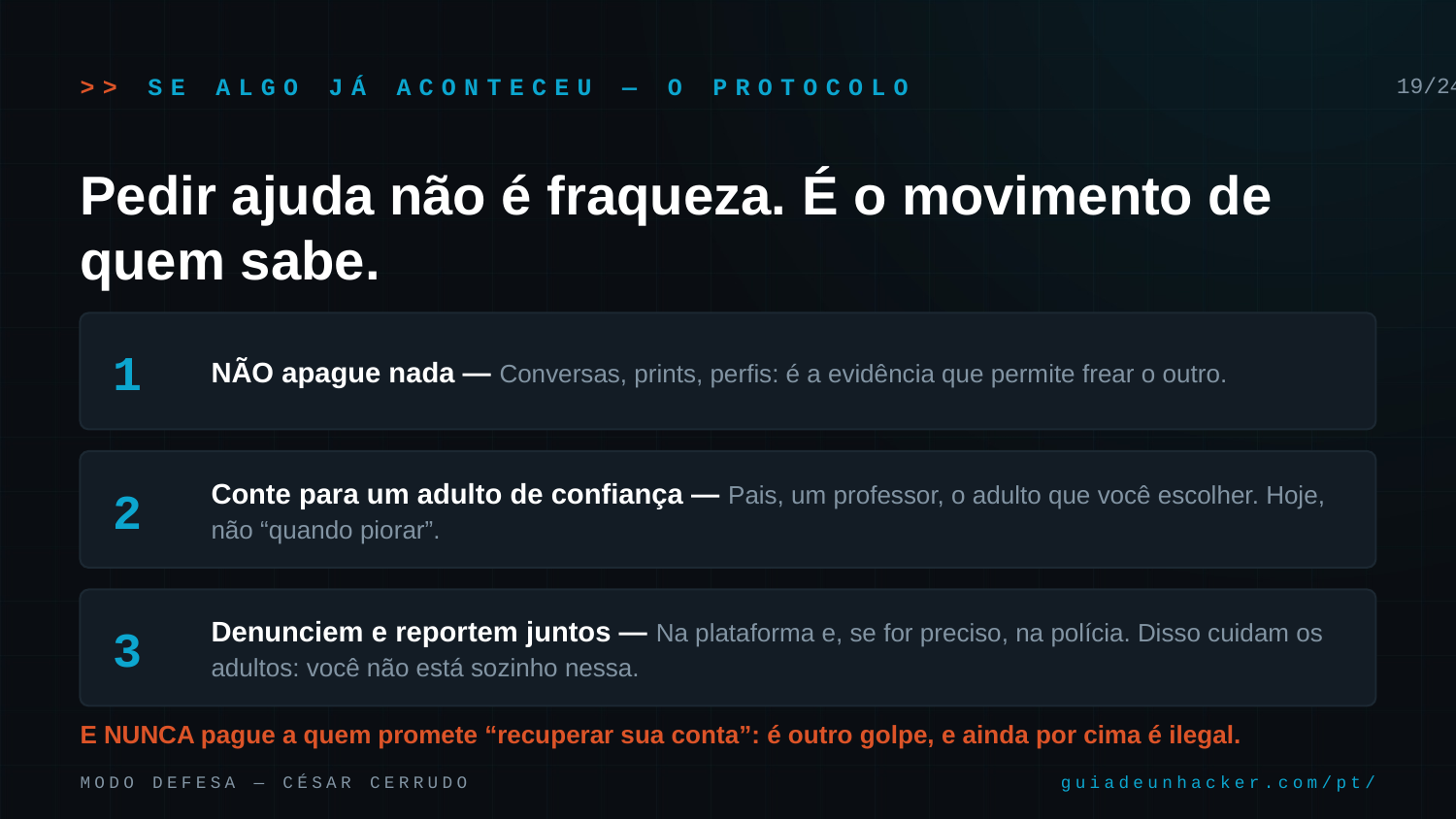

>> SE ALGO JÁ ACONTECEU — O PROTOCOLO
19/24
Pedir ajuda não é fraqueza. É o movimento de quem sabe.

NÃO apague nada — Conversas, prints, perfis: é a evidência que permite frear o outro.
1

Conte para um adulto de confiança — Pais, um professor, o adulto que você escolher. Hoje, não “quando piorar”.
2

Denunciem e reportem juntos — Na plataforma e, se for preciso, na polícia. Disso cuidam os adultos: você não está sozinho nessa.
3
E NUNCA pague a quem promete “recuperar sua conta”: é outro golpe, e ainda por cima é ilegal.
MODO DEFESA — CÉSAR CERRUDO
guiadeunhacker.com/pt/